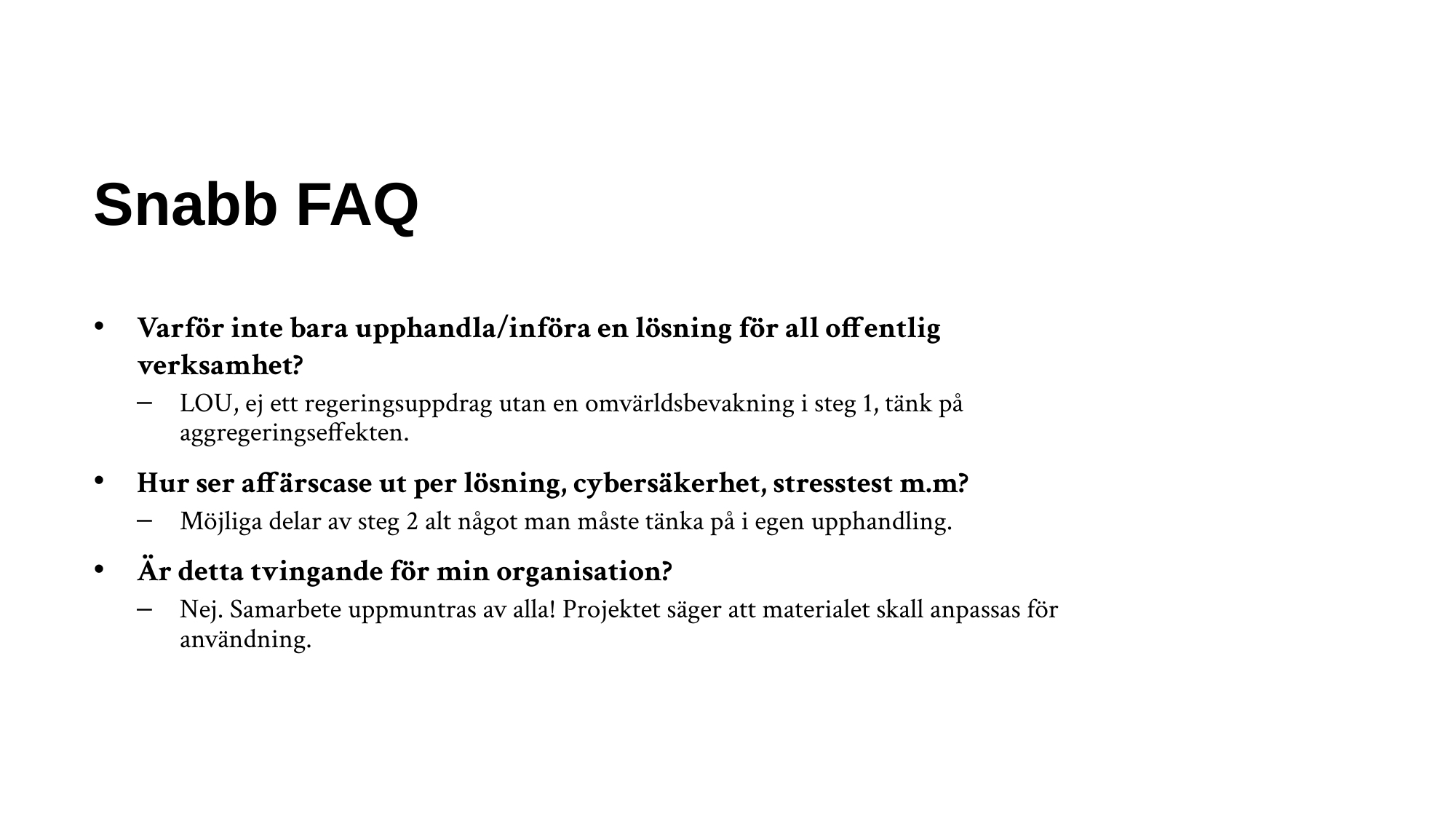

# Snabb FAQ
Varför inte bara upphandla/införa en lösning för all offentlig verksamhet?
LOU, ej ett regeringsuppdrag utan en omvärldsbevakning i steg 1, tänk på aggregeringseffekten.
Hur ser affärscase ut per lösning, cybersäkerhet, stresstest m.m?
Möjliga delar av steg 2 alt något man måste tänka på i egen upphandling.
Är detta tvingande för min organisation?
Nej. Samarbete uppmuntras av alla! Projektet säger att materialet skall anpassas för användning.